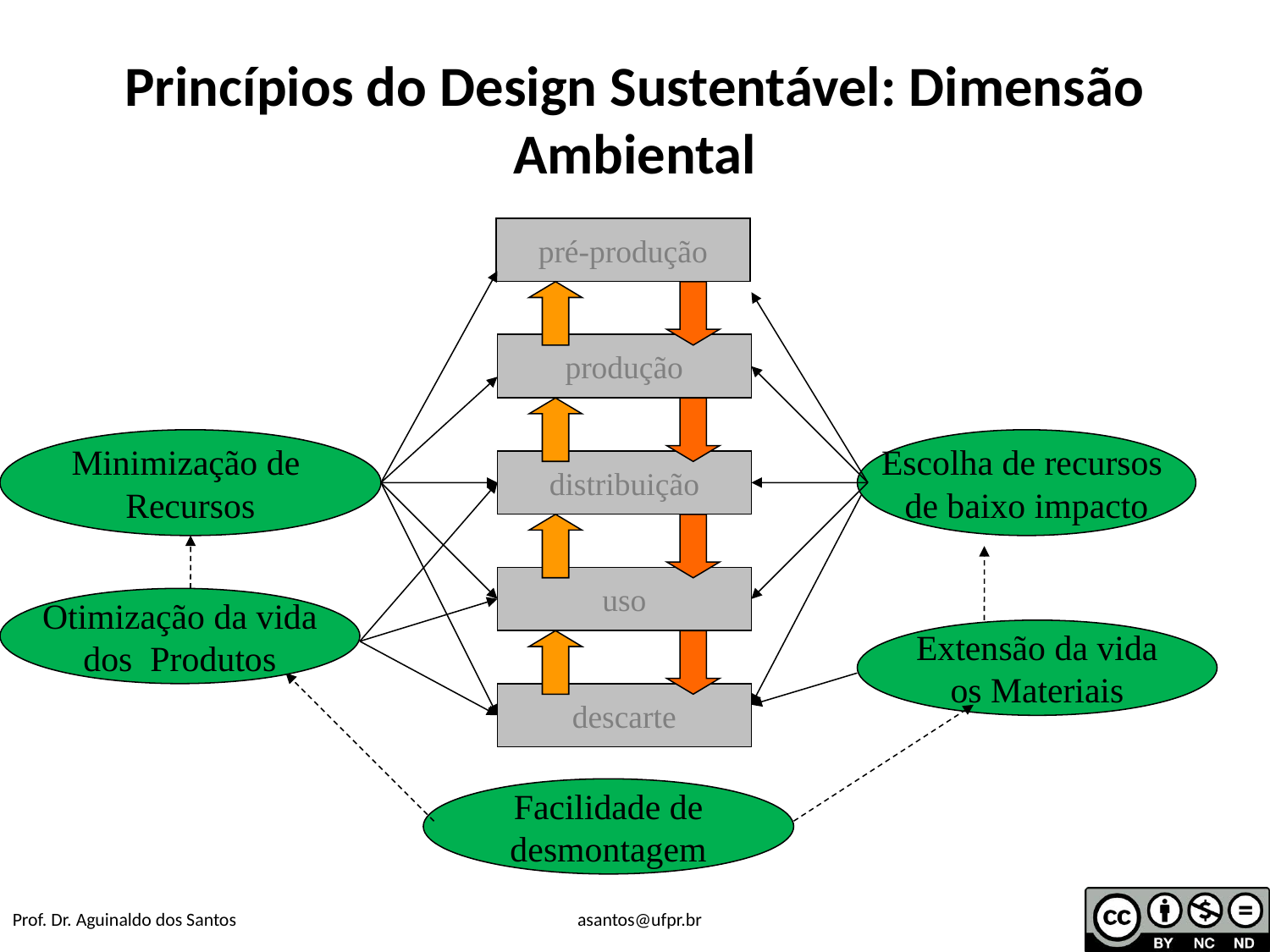

# Princípios do Design Sustentável: Dimensão Ambiental
pré-produção

produção

distribuição

uso

descarte

Minimização de
Recursos

Escolha de recursos
de baixo impacto

Otimização da vida
dos  Produtos

Extensão da vida
os Materiais

Facilidade de
desmontagem